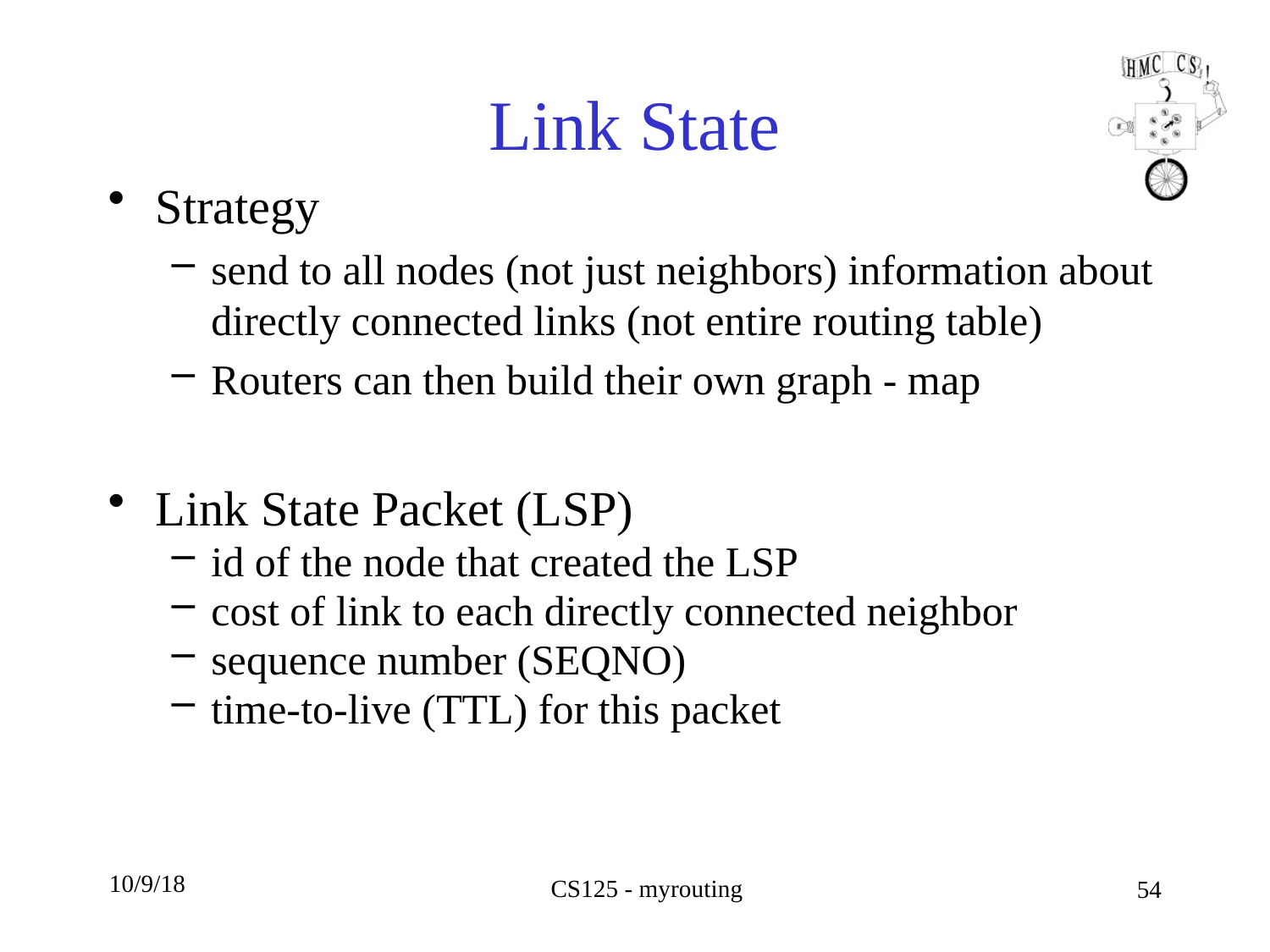

# Link State
Strategy
send to all nodes (not just neighbors) information about directly connected links (not entire routing table)
Routers can then build their own graph - map

Link State Packet (LSP)
id of the node that created the LSP
cost of link to each directly connected neighbor
sequence number (SEQNO)
time-to-live (TTL) for this packet
10/9/18
CS125 - myrouting
54